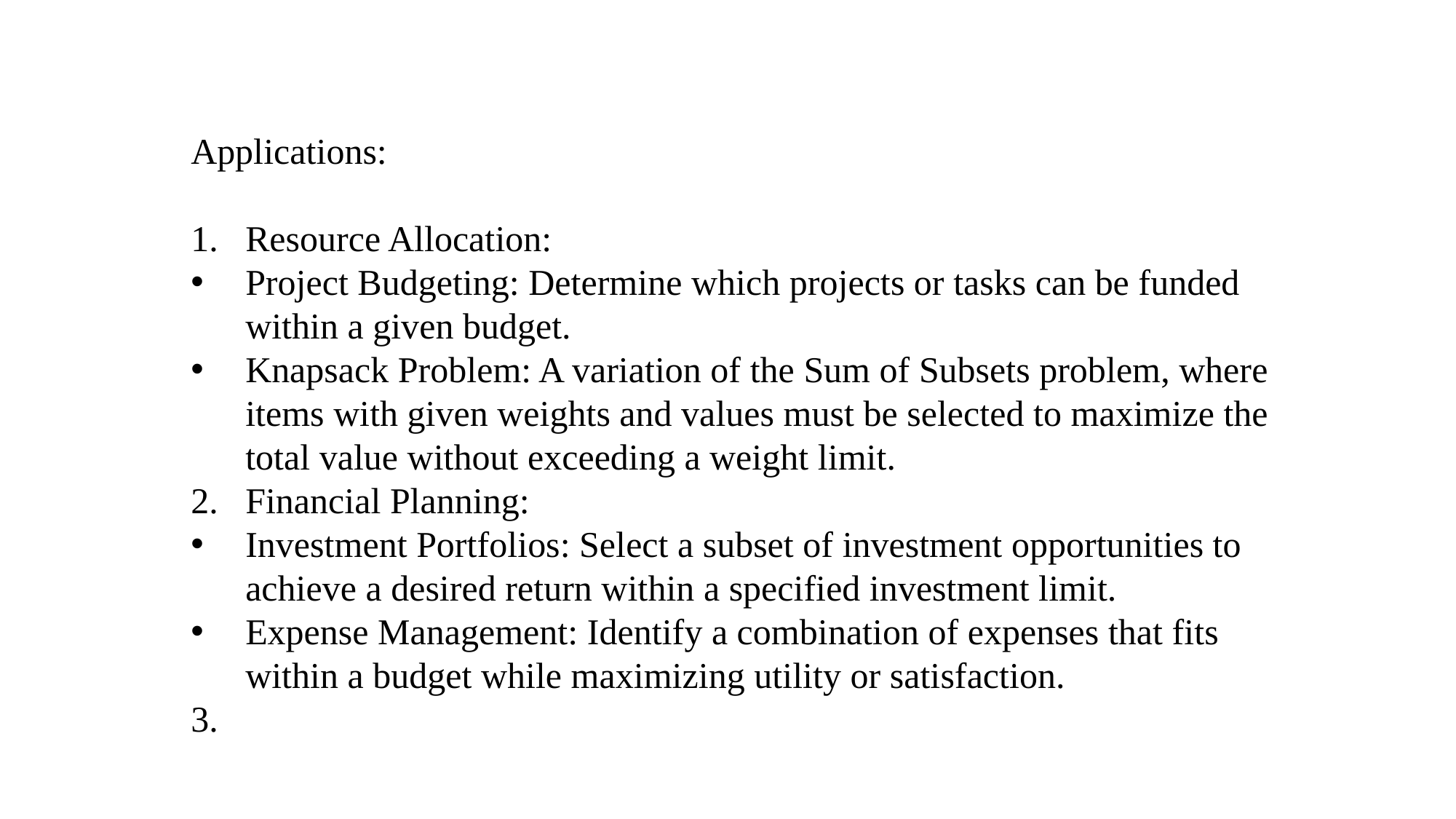

Applications:

1.   Resource Allocation:
Project Budgeting: Determine which projects or tasks can be funded within a given budget.
Knapsack Problem: A variation of the Sum of Subsets problem, where items with given weights and values must be selected to maximize the total value without exceeding a weight limit.
2.   Financial Planning:
Investment Portfolios: Select a subset of investment opportunities to achieve a desired return within a specified investment limit.
Expense Management: Identify a combination of expenses that fits within a budget while maximizing utility or satisfaction.
3.